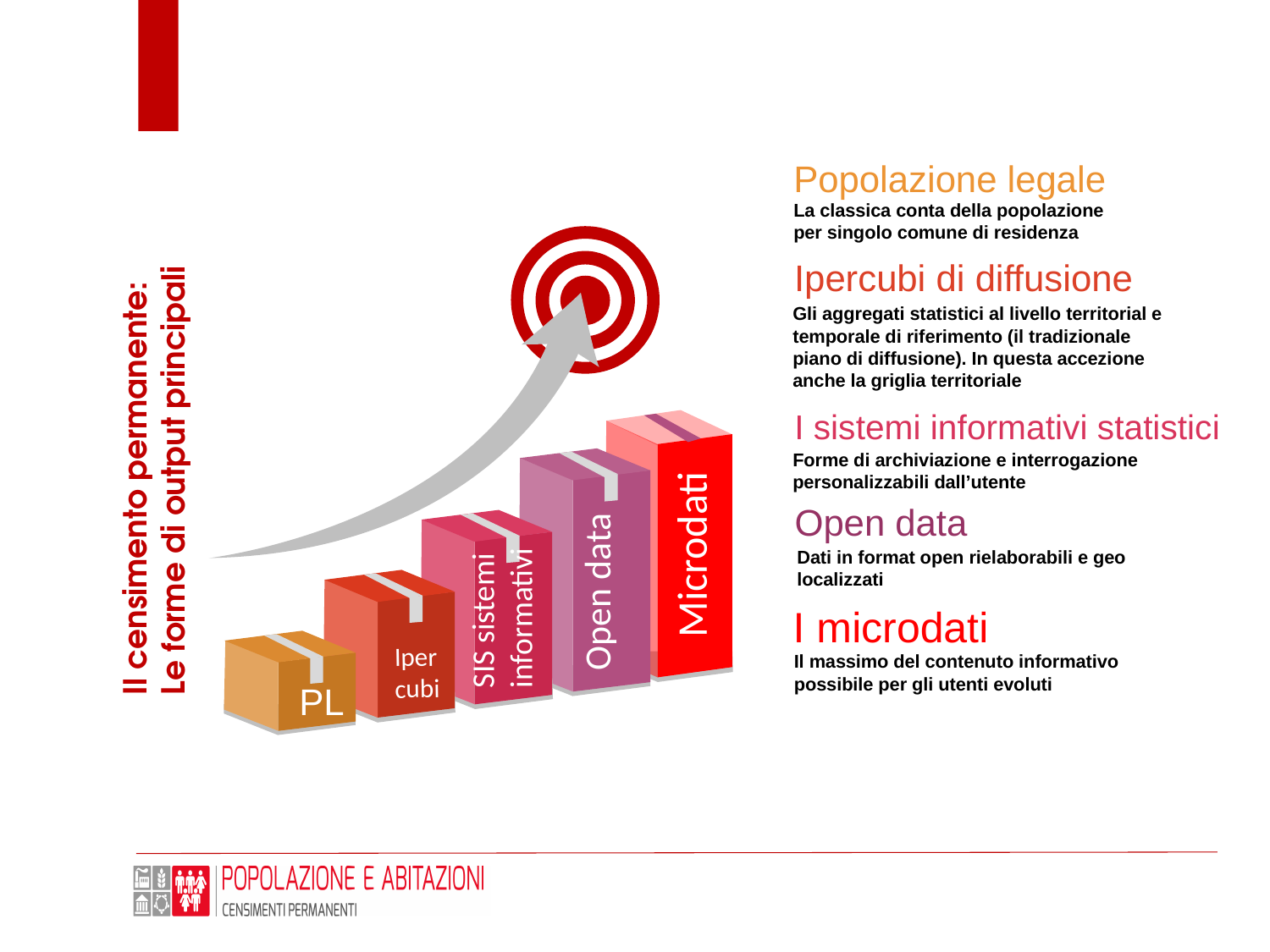

26
Popolazione legale
La classica conta della popolazione per singolo comune di residenza
Ipercubi di diffusione
Gli aggregati statistici al livello territorial e temporale di riferimento (il tradizionale piano di diffusione). In questa accezione anche la griglia territoriale
I sistemi informativi statistici
Forme di archiviazione e interrogazione personalizzabili dall’utente
Open data
Dati in format open rielaborabili e geo localizzati

PL

Il censimento permanente:
Le forme di output principali
Microdati
Open data
SIS sistemi informativi
I microdati
Iper cubi
Il massimo del contenuto informativo possibile per gli utenti evoluti